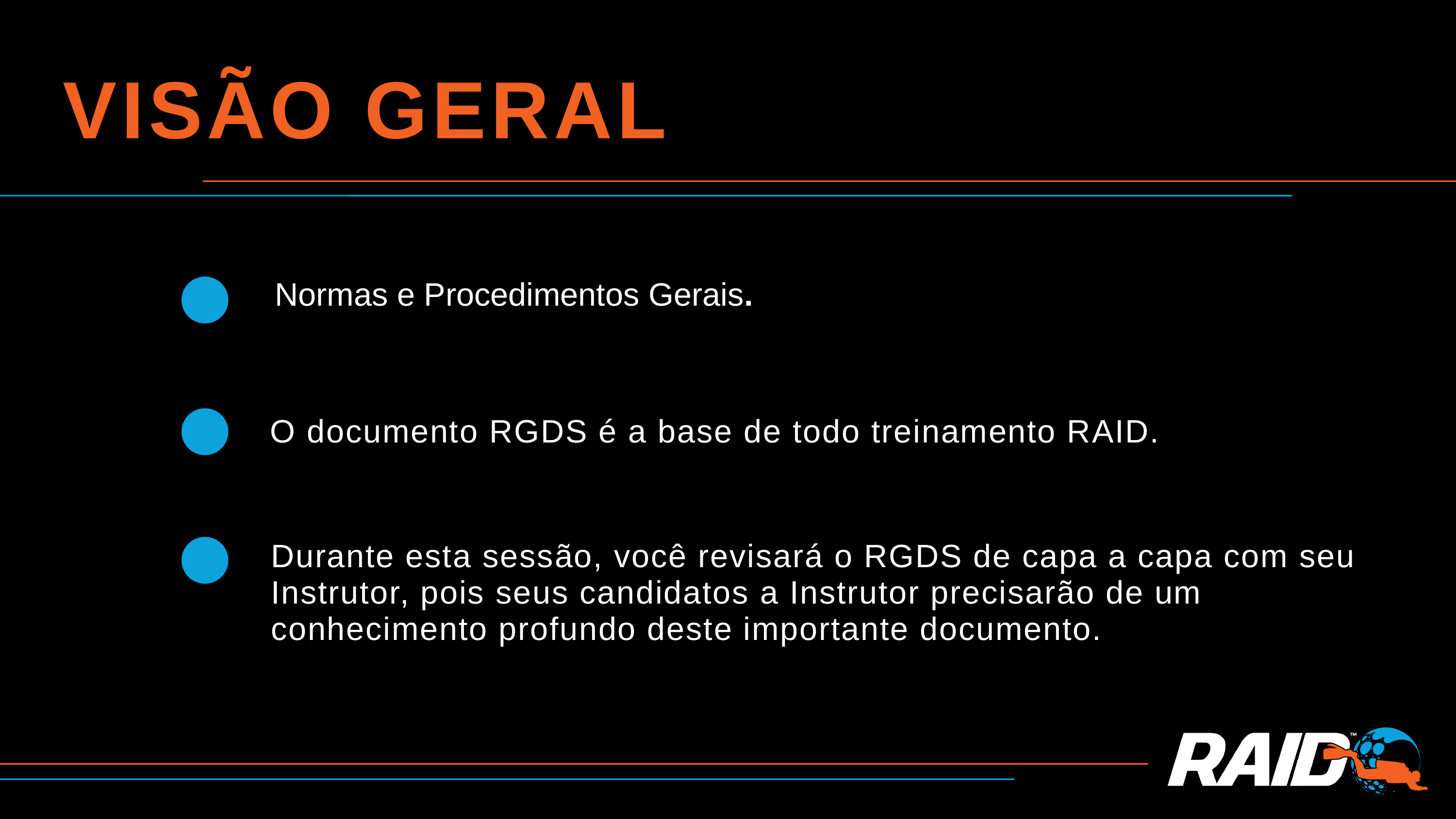

VISÃO GERAL

Normas e Procedimentos Gerais.

O documento RGDS é a base de todo treinamento RAID.

Durante esta sessão, você revisará o RGDS de capa a capa com seu Instrutor, pois seus candidatos a Instrutor precisarão de um conhecimento profundo deste importante documento.